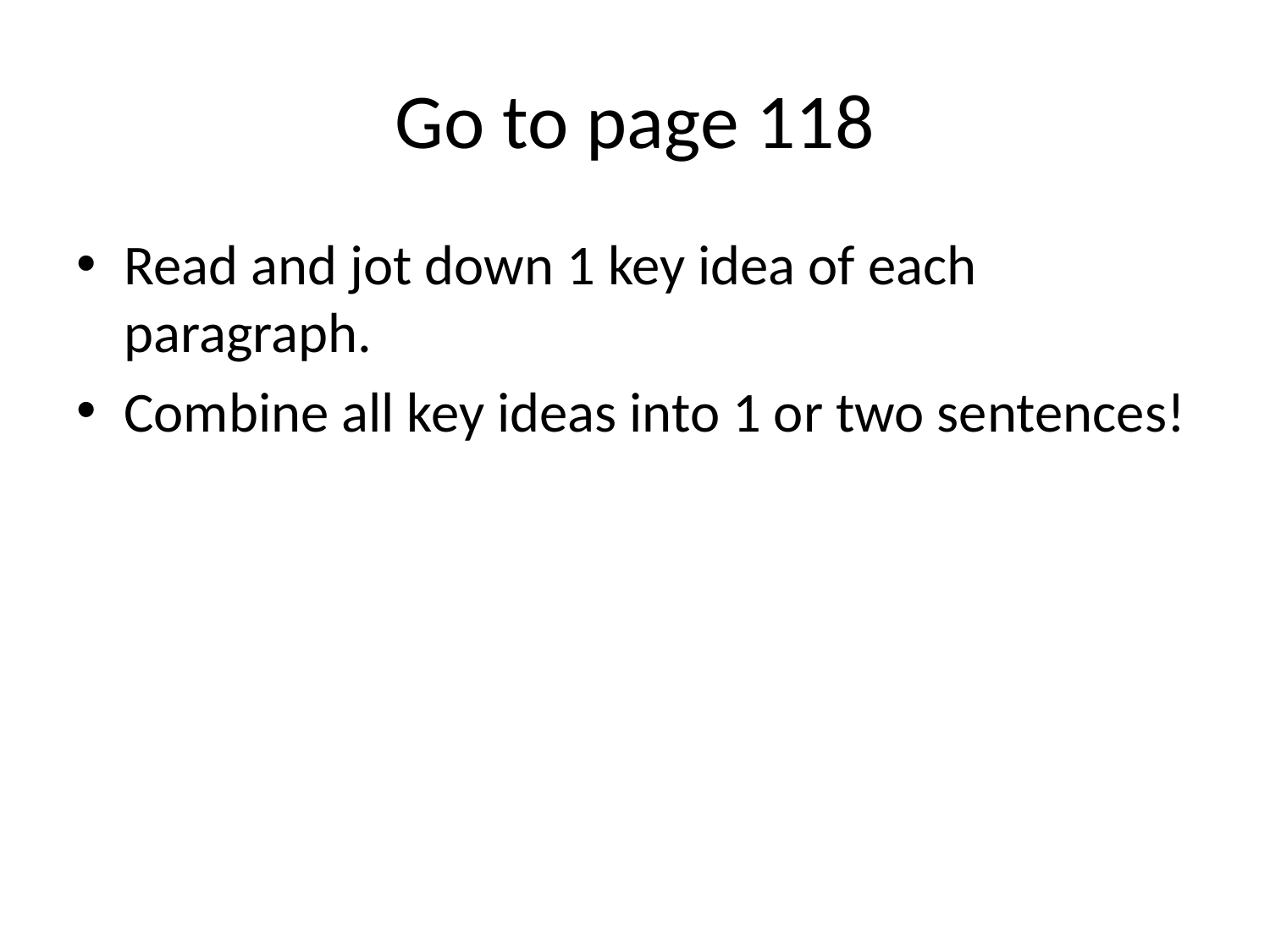

# Go to page 118
Read and jot down 1 key idea of each paragraph.
Combine all key ideas into 1 or two sentences!